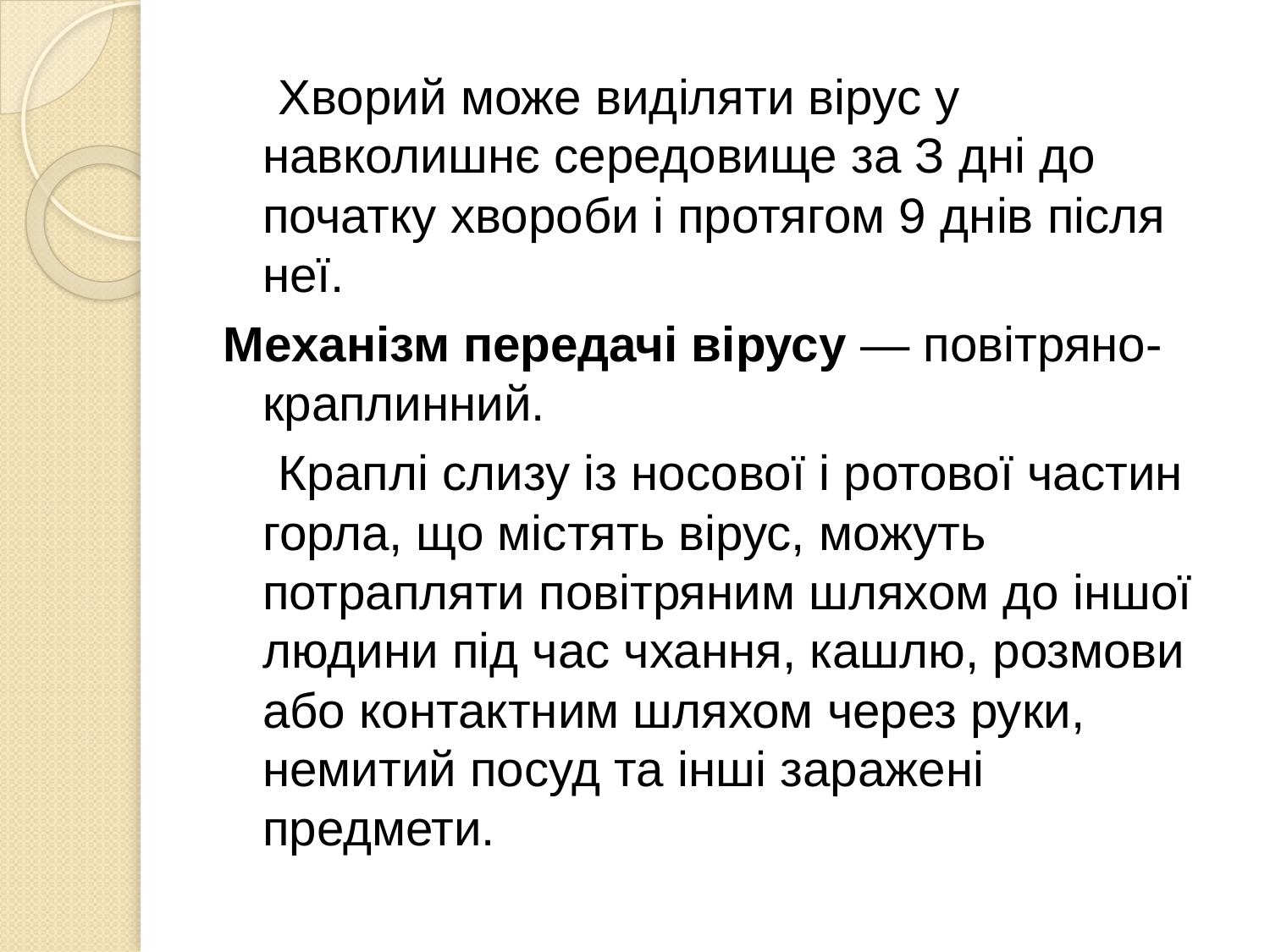

Хворий може виділяти вірус у навколишнє середовище за З дні до початку хвороби і протягом 9 днів після неї.
Механізм передачі вірусу — повітряно-краплинний.
    Краплі слизу із носової і ротової частин горла, що містять вірус, можуть потрапляти повітряним шляхом до іншої людини під час чхання, кашлю, розмови або контактним шляхом через руки, немитий посуд та інші заражені предмети.